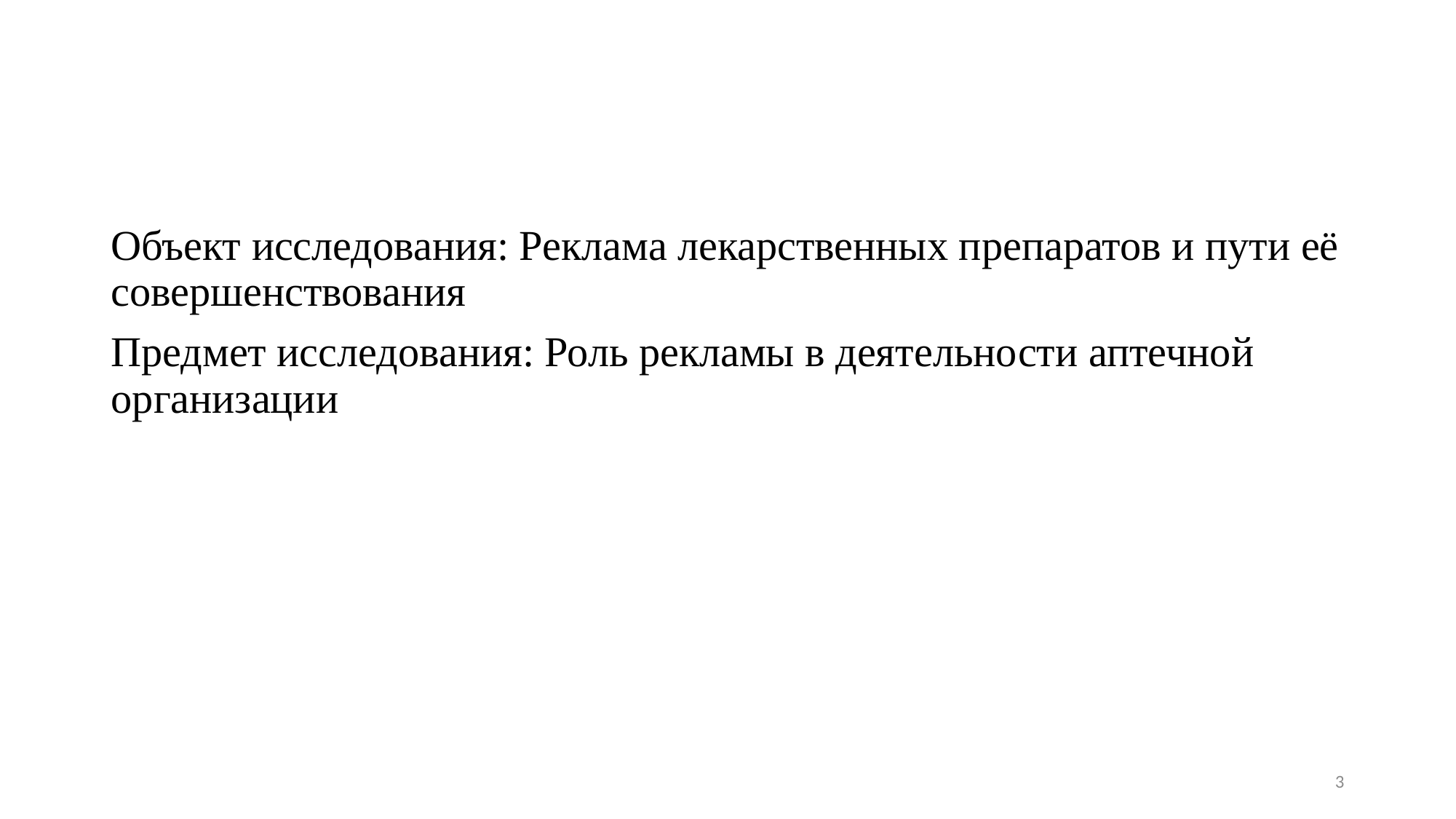

#
Объект исследования: Реклама лекарственных препаратов и пути её совершенствования
Предмет исследования: Роль рекламы в деятельности аптечной организации

3